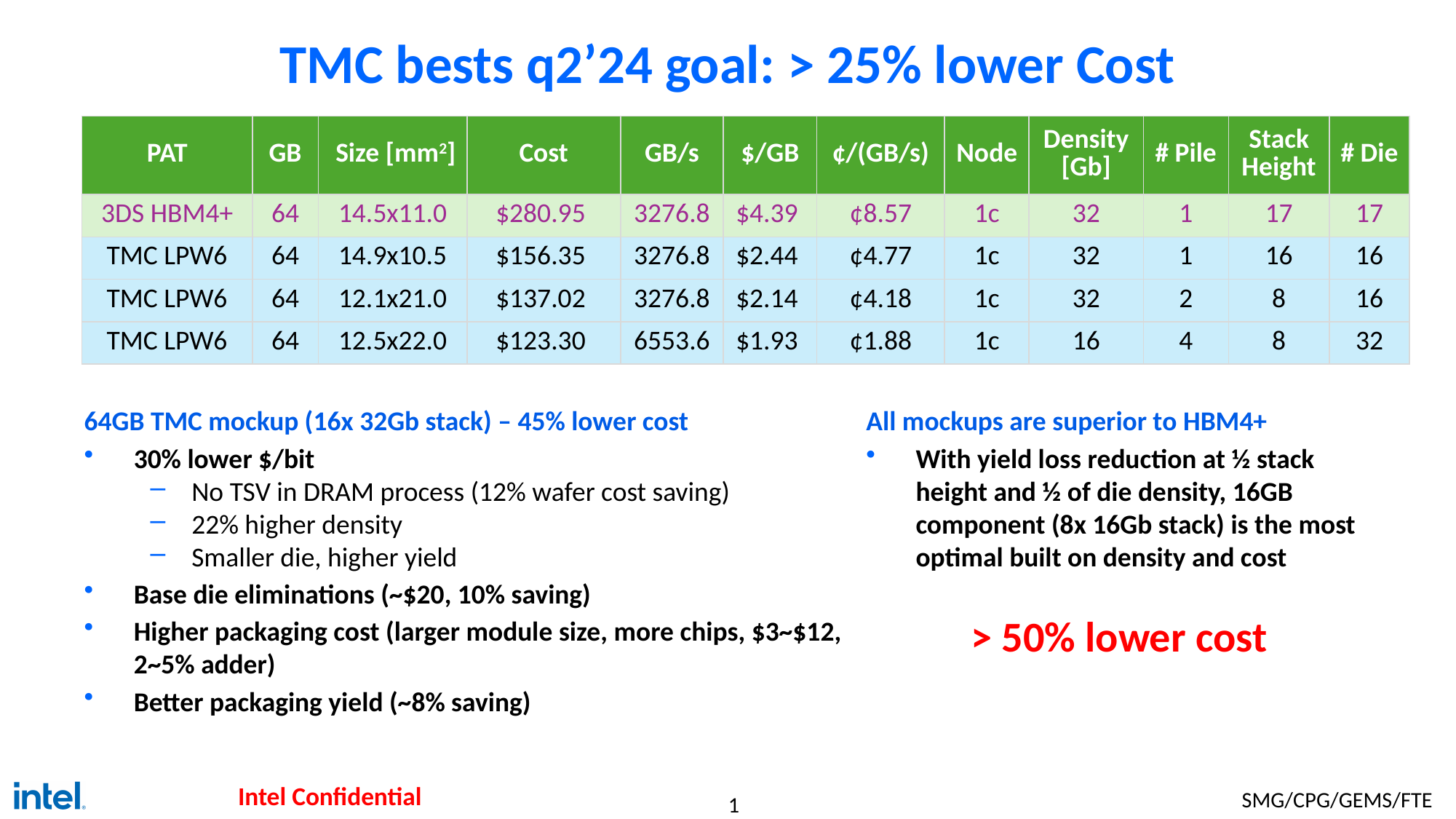

# TMC bests q2’24 goal: > 25% lower Cost
| PAT | GB | Size [mm2] | Cost | GB/s | $/GB | ¢/(GB/s) | Node | Density [Gb] | # Pile | Stack Height | # Die |
| --- | --- | --- | --- | --- | --- | --- | --- | --- | --- | --- | --- |
| 3DS HBM4+ | 64 | 14.5x11.0 | $280.95 | 3276.8 | $4.39 | ¢8.57 | 1c | 32 | 1 | 17 | 17 |
| TMC LPW6 | 64 | 14.9x10.5 | $156.35 | 3276.8 | $2.44 | ¢4.77 | 1c | 32 | 1 | 16 | 16 |
| TMC LPW6 | 64 | 12.1x21.0 | $137.02 | 3276.8 | $2.14 | ¢4.18 | 1c | 32 | 2 | 8 | 16 |
| TMC LPW6 | 64 | 12.5x22.0 | $123.30 | 6553.6 | $1.93 | ¢1.88 | 1c | 16 | 4 | 8 | 32 |
All mockups are superior to HBM4+
With yield loss reduction at ½ stack height and ½ of die density, 16GB component (8x 16Gb stack) is the most optimal built on density and cost
> 50% lower cost
64GB TMC mockup (16x 32Gb stack) – 45% lower cost
30% lower $/bit
No TSV in DRAM process (12% wafer cost saving)
22% higher density
Smaller die, higher yield
Base die eliminations (~$20, 10% saving)
Higher packaging cost (larger module size, more chips, $3~$12, 2~5% adder)
Better packaging yield (~8% saving)